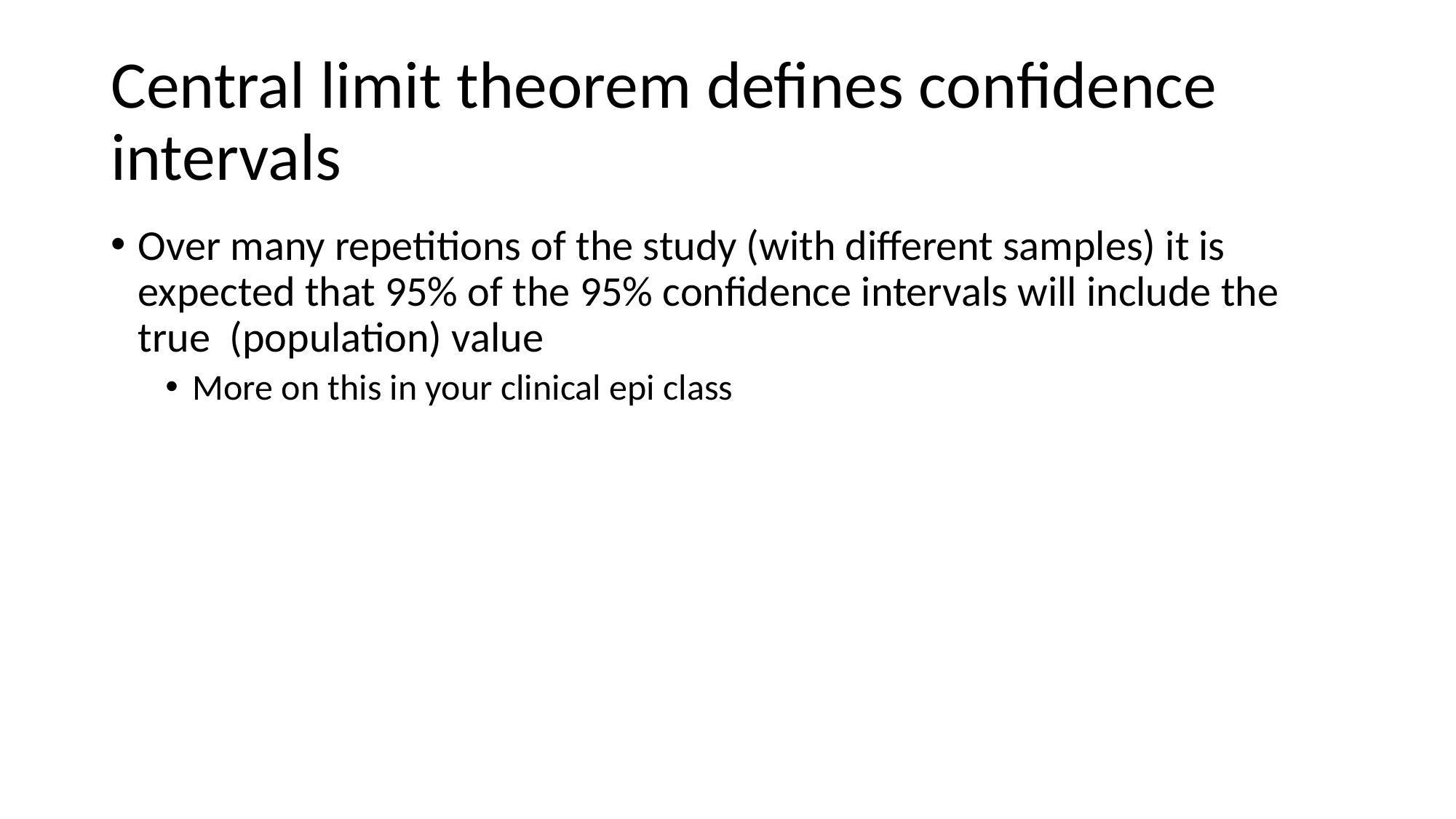

# Central limit theorem defines confidence intervals
Over many repetitions of the study (with different samples) it is expected that 95% of the 95% confidence intervals will include the true  (population) value
More on this in your clinical epi class